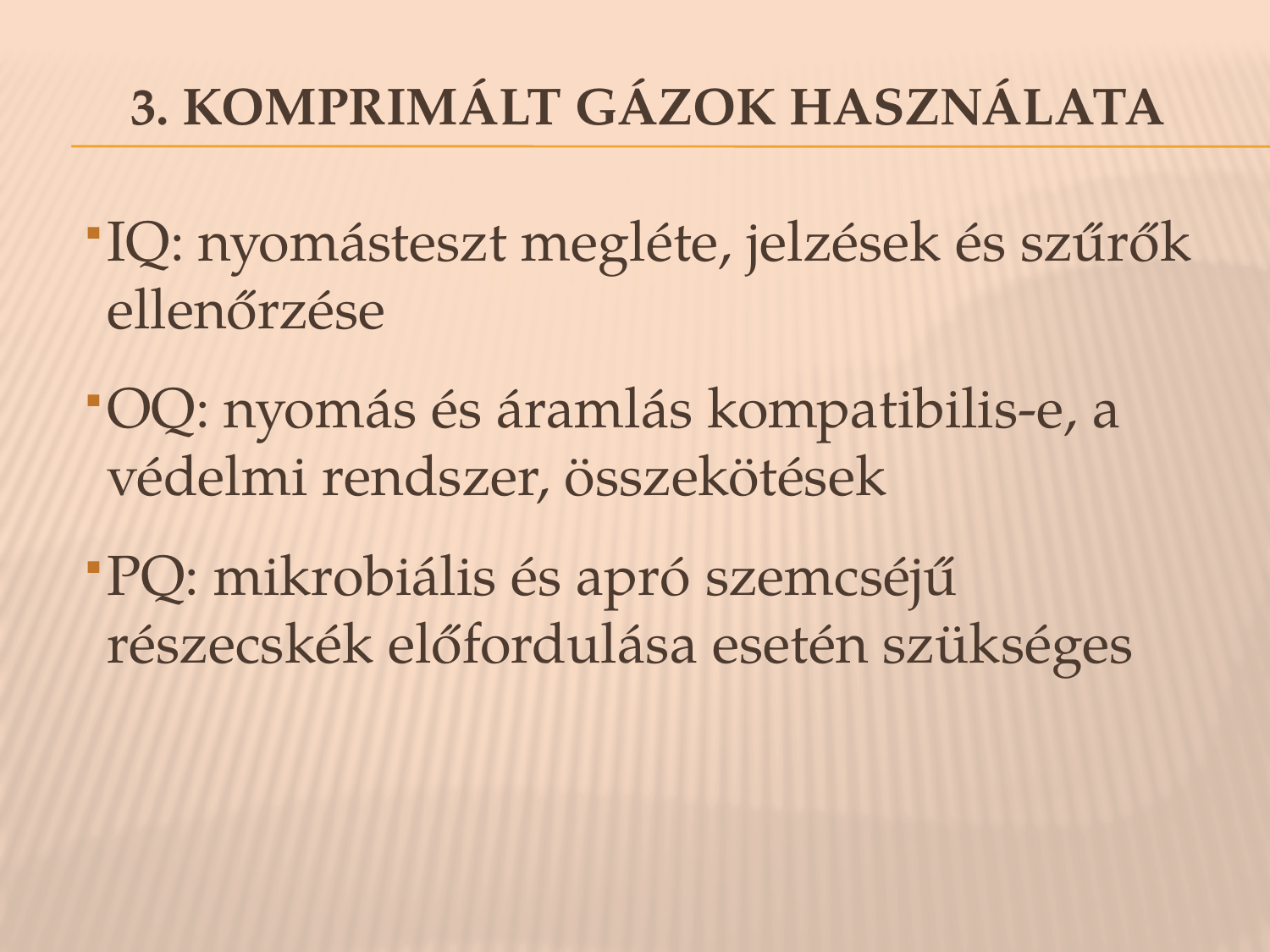

# 3. Komprimált gázok használata
IQ: nyomásteszt megléte, jelzések és szűrők ellenőrzése
OQ: nyomás és áramlás kompatibilis-e, a védelmi rendszer, összekötések
PQ: mikrobiális és apró szemcséjű részecskék előfordulása esetén szükséges